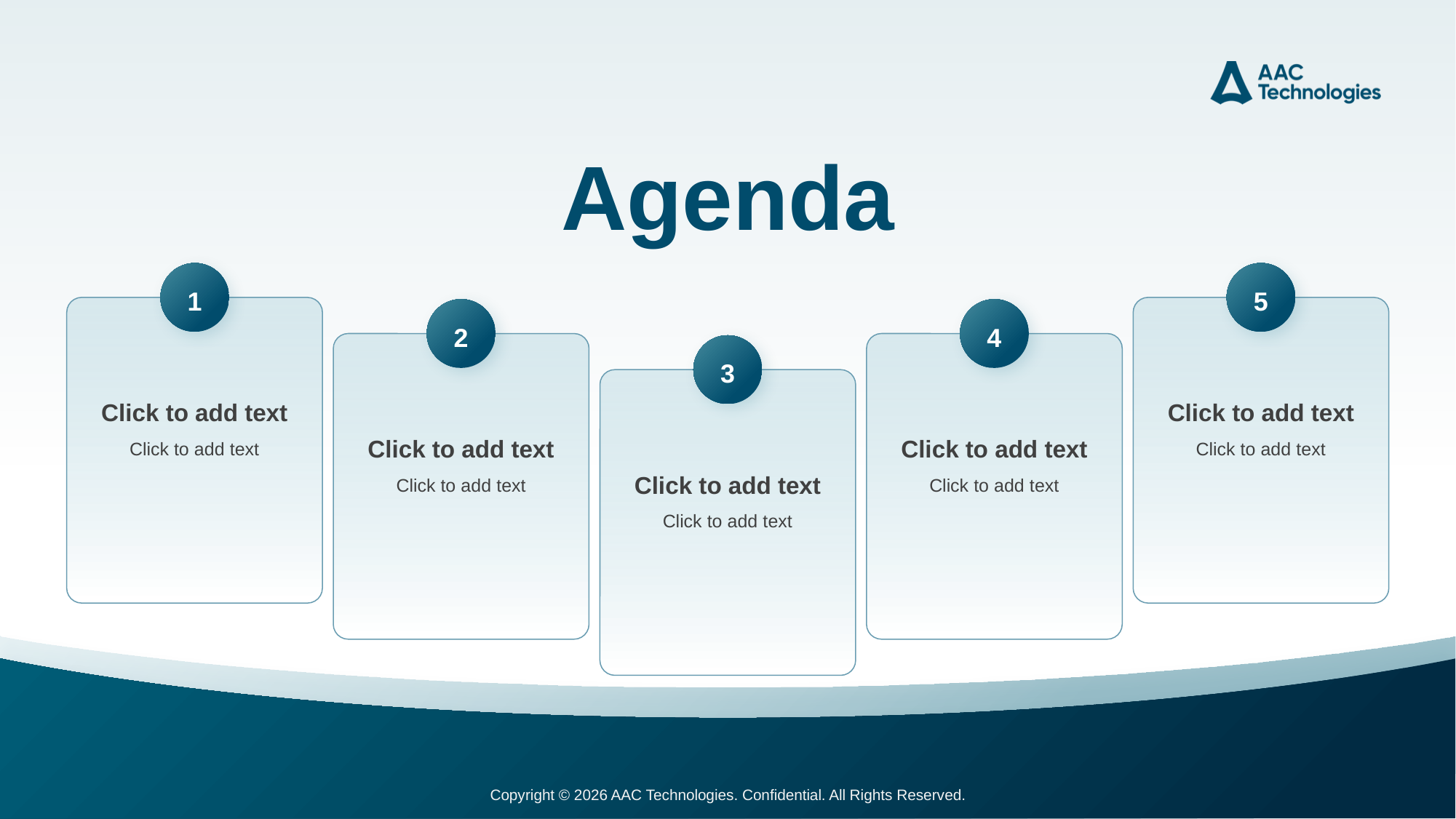

1

Click to add text
Click to add text
5

Click to add text
Click to add text
2

Click to add text
Click to add text
4

Click to add text
Click to add text
3

Click to add text
Click to add text